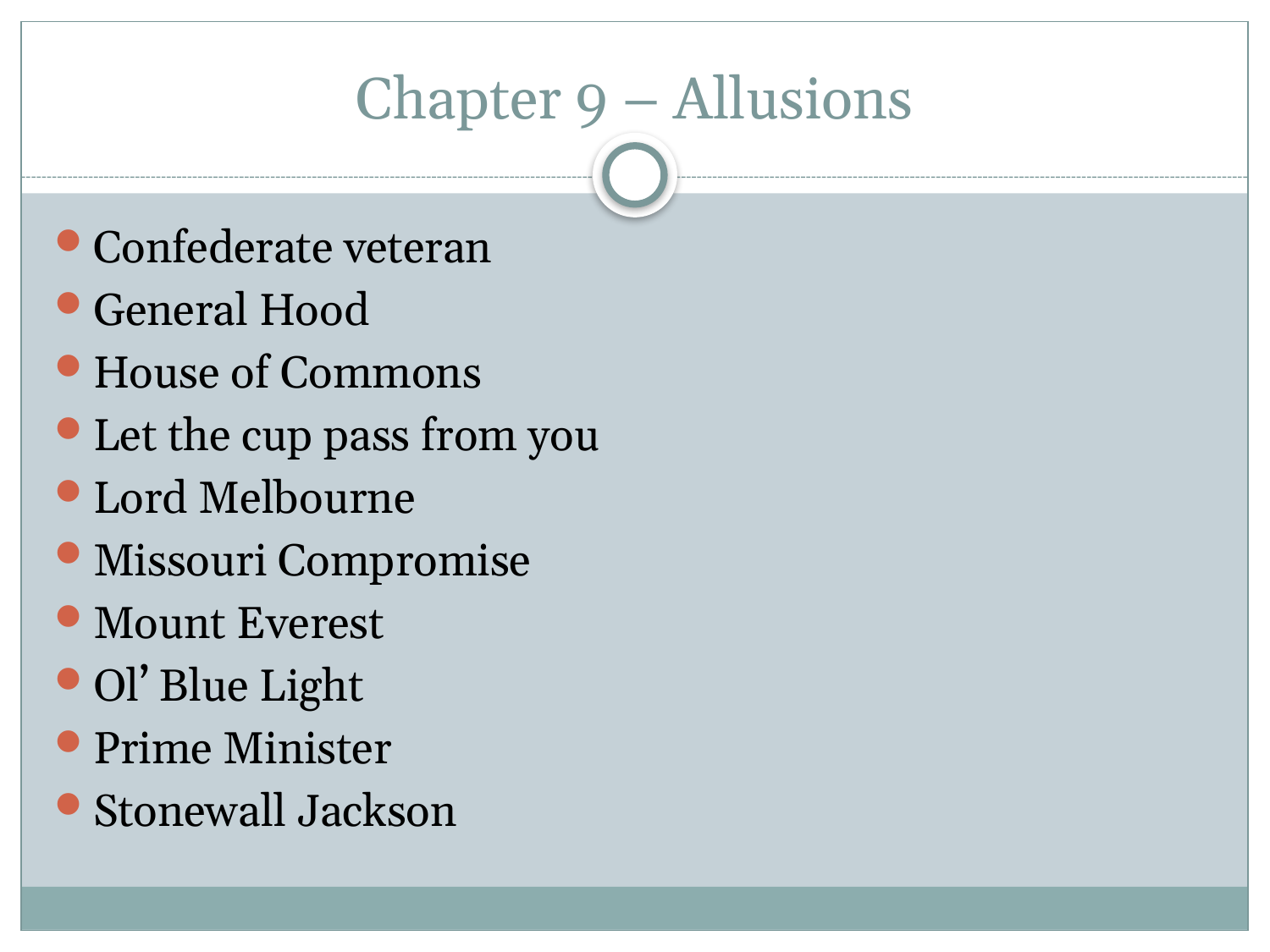

# Chapter 9 – Allusions
Confederate veteran
General Hood
House of Commons
Let the cup pass from you
Lord Melbourne
Missouri Compromise
Mount Everest
Ol’ Blue Light
Prime Minister
Stonewall Jackson